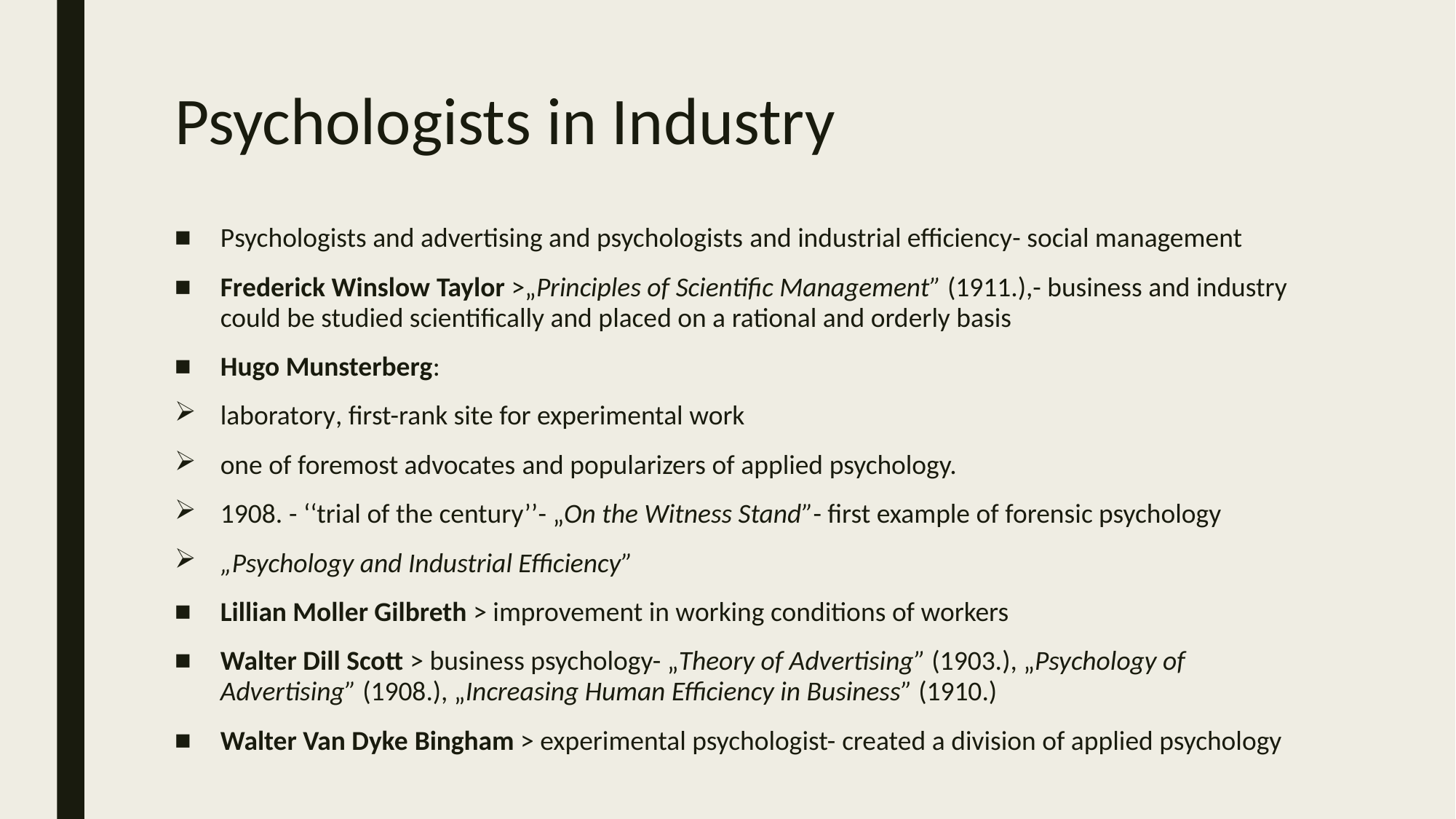

# Psychologists in Industry
Psychologists and advertising and psychologists and industrial efficiency- social management
Frederick Winslow Taylor >„Principles of Scientific Management” (1911.),- business and industry could be studied scientifically and placed on a rational and orderly basis
Hugo Munsterberg:
laboratory, first-rank site for experimental work
one of foremost advocates and popularizers of applied psychology.
1908. - ‘‘trial of the century’’- „On the Witness Stand”- first example of forensic psychology
„Psychology and Industrial Efficiency”
Lillian Moller Gilbreth > improvement in working conditions of workers
Walter Dill Scott > business psychology- „Theory of Advertising” (1903.), „Psychology of Advertising” (1908.), „Increasing Human Efficiency in Business” (1910.)
Walter Van Dyke Bingham > experimental psychologist- created a division of applied psychology